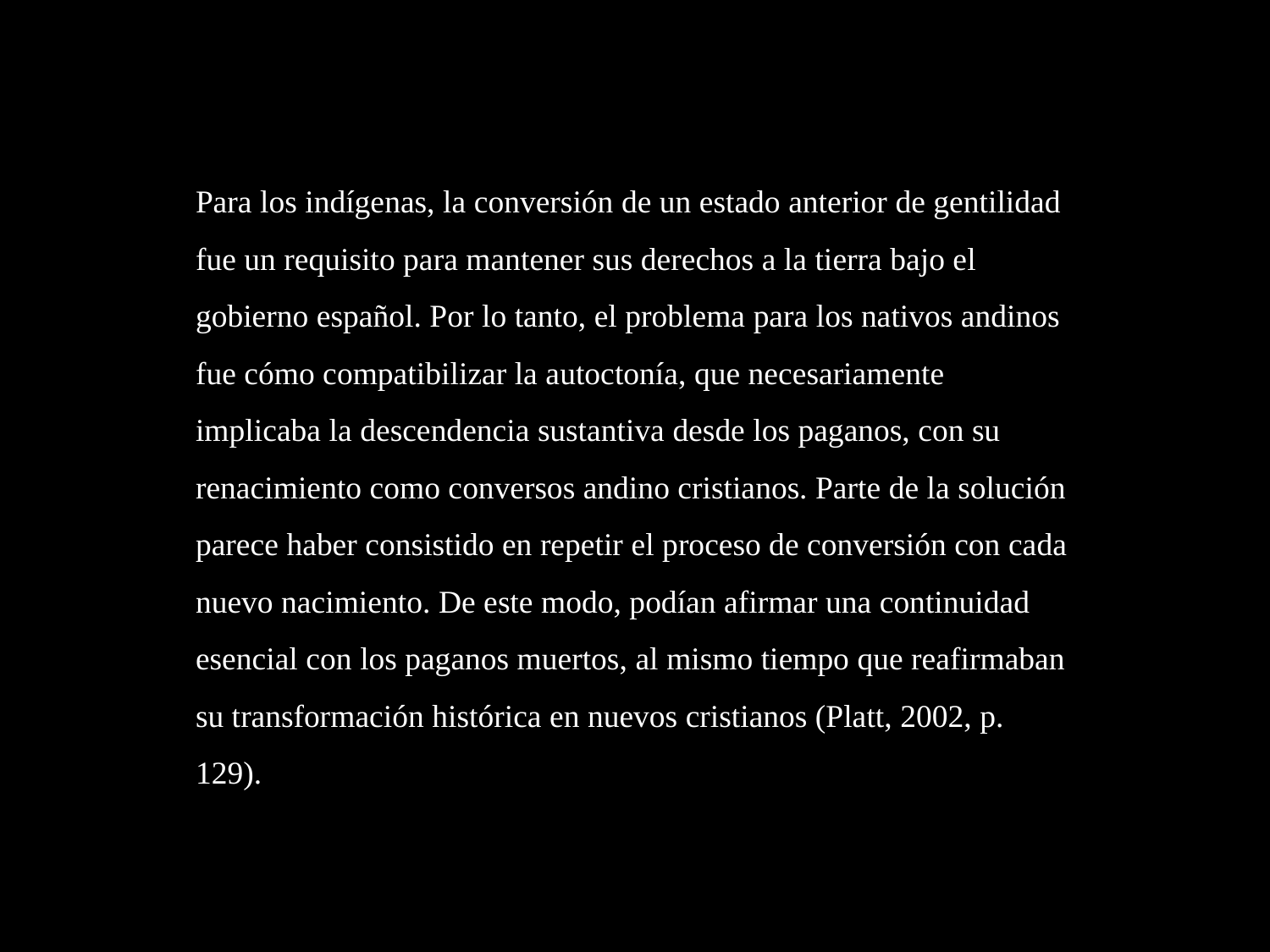

Para los indígenas, la conversión de un estado anterior de gentilidad fue un requisito para mantener sus derechos a la tierra bajo el gobierno español. Por lo tanto, el problema para los nativos andinos fue cómo compatibilizar la autoctonía, que necesariamente implicaba la descendencia sustantiva desde los paganos, con su renacimiento como conversos andino cristianos. Parte de la solución parece haber consistido en repetir el proceso de conversión con cada nuevo nacimiento. De este modo, podían afirmar una continuidad esencial con los paganos muertos, al mismo tiempo que reafirmaban su transformación histórica en nuevos cristianos (Platt, 2002, p. 129).